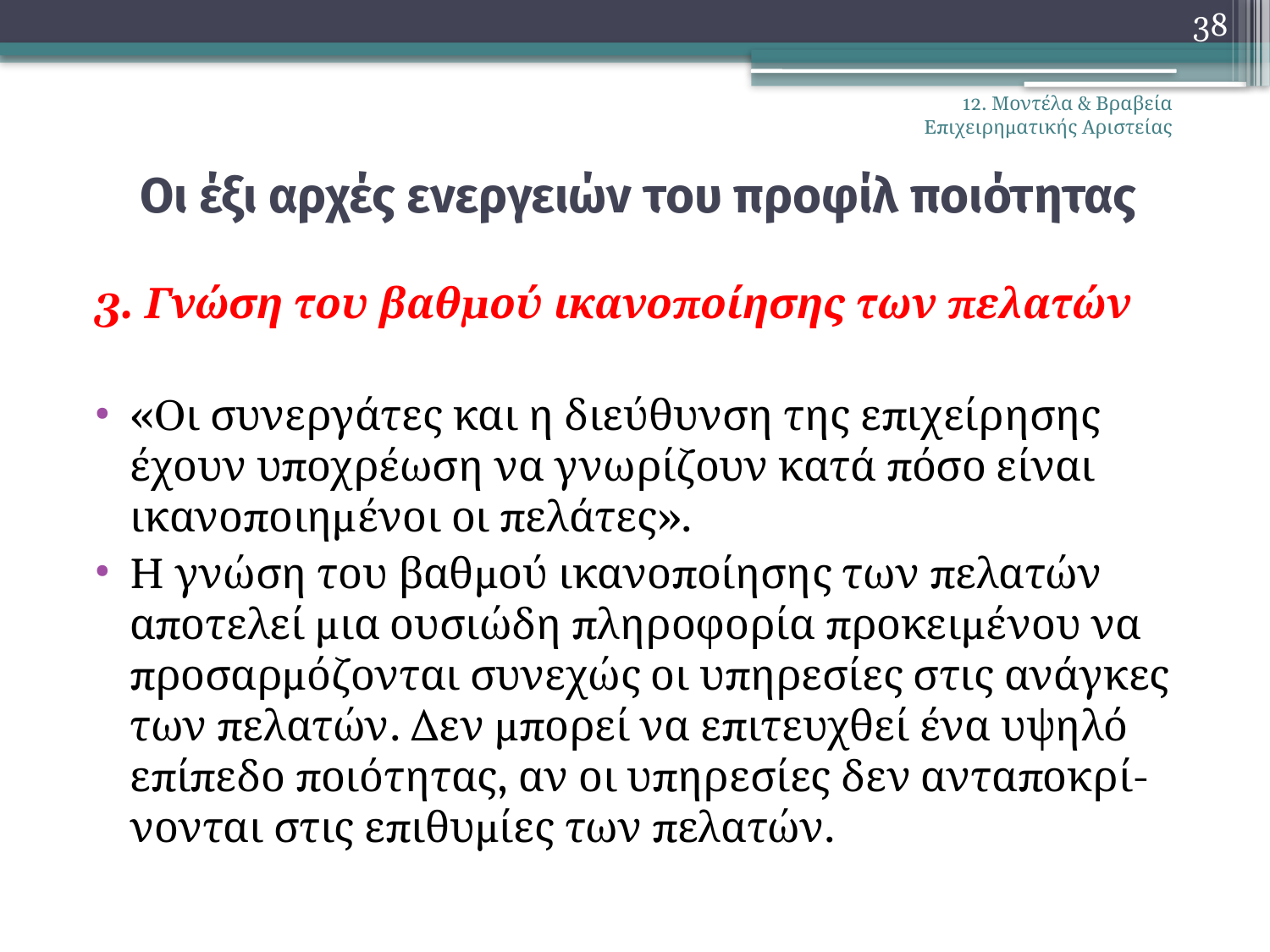

38
12. Μοντέλα & Βραβεία Επιχειρηματικής Αριστείας
# Oι έξι αρχές ενεργειών του προφίλ ποιότητας
3. Γνώση του βαθμού ικανοποίησης των πελατών

«Oι συνεργάτες και η διεύθυνση της επιχείρησης έχουν υποχρέωση να γνωρίζουν κατά πόσο είναι ικανοποιημένοι οι πελάτες».
Η γνώση του βαθμού ικανοποίησης των πελατών αποτελεί μια ουσιώδη πληροφορία προκειμένου να προσαρμόζονται συνεχώς οι υπηρεσίες στις ανάγκες των πελατών. Δεν μπορεί να επιτευχθεί ένα υψηλό επίπεδο ποιότητας, αν οι υπηρεσίες δεν ανταποκρί-νονται στις επιθυμίες των πελατών.